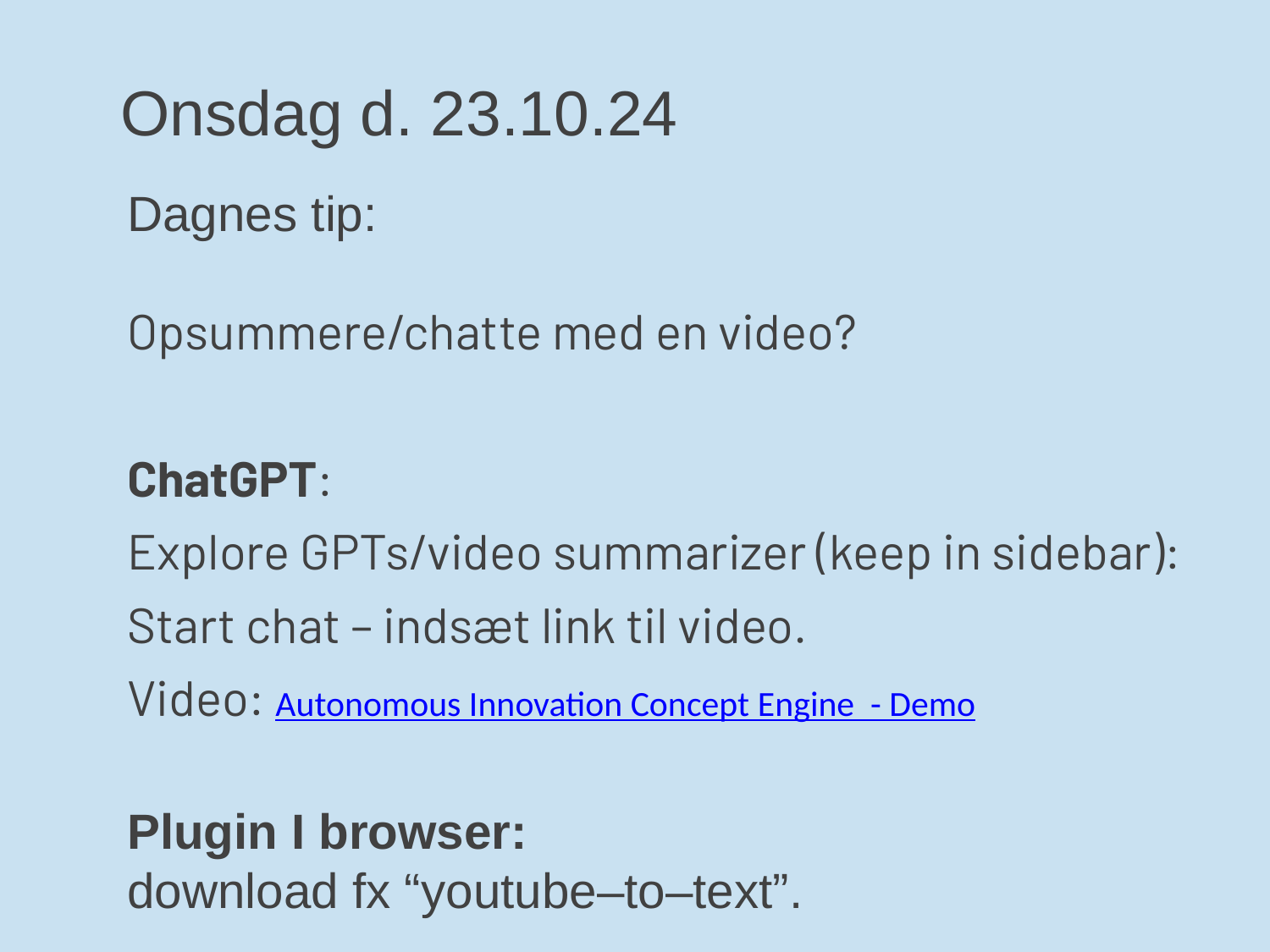

Onsdag d. 23.10.24
Dagnes tip:

Opsummere/chatte med en video?

ChatGPT:
Explore GPTs/video summarizer (keep in sidebar):
Start chat – indsæt link til video.
Video: Autonomous Innovation Concept Engine  - Demo

Plugin I browser:
download fx “youtube–to–text”.